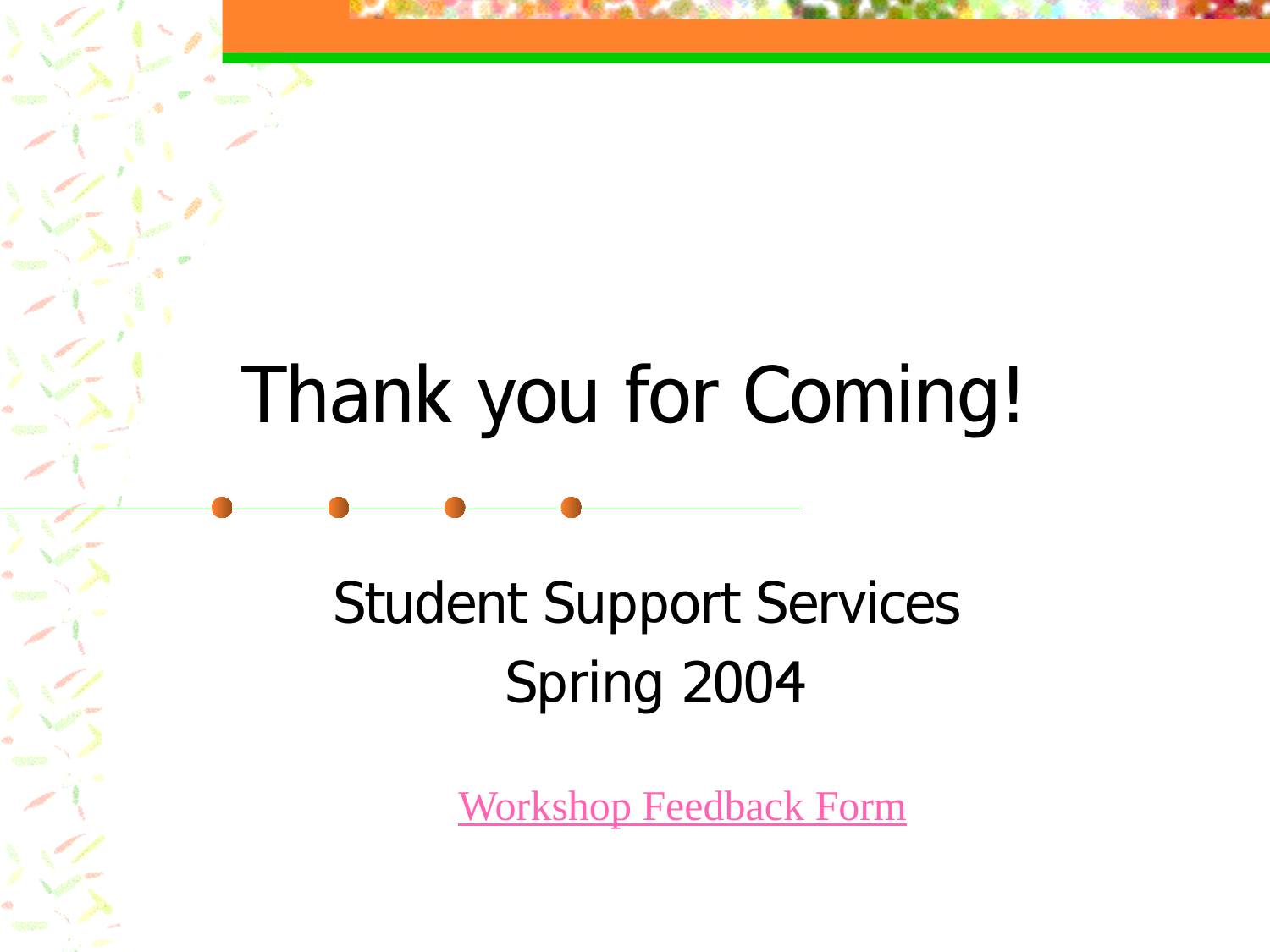

# Thank you for Coming!
Student Support Services
Spring 2004
Workshop Feedback Form